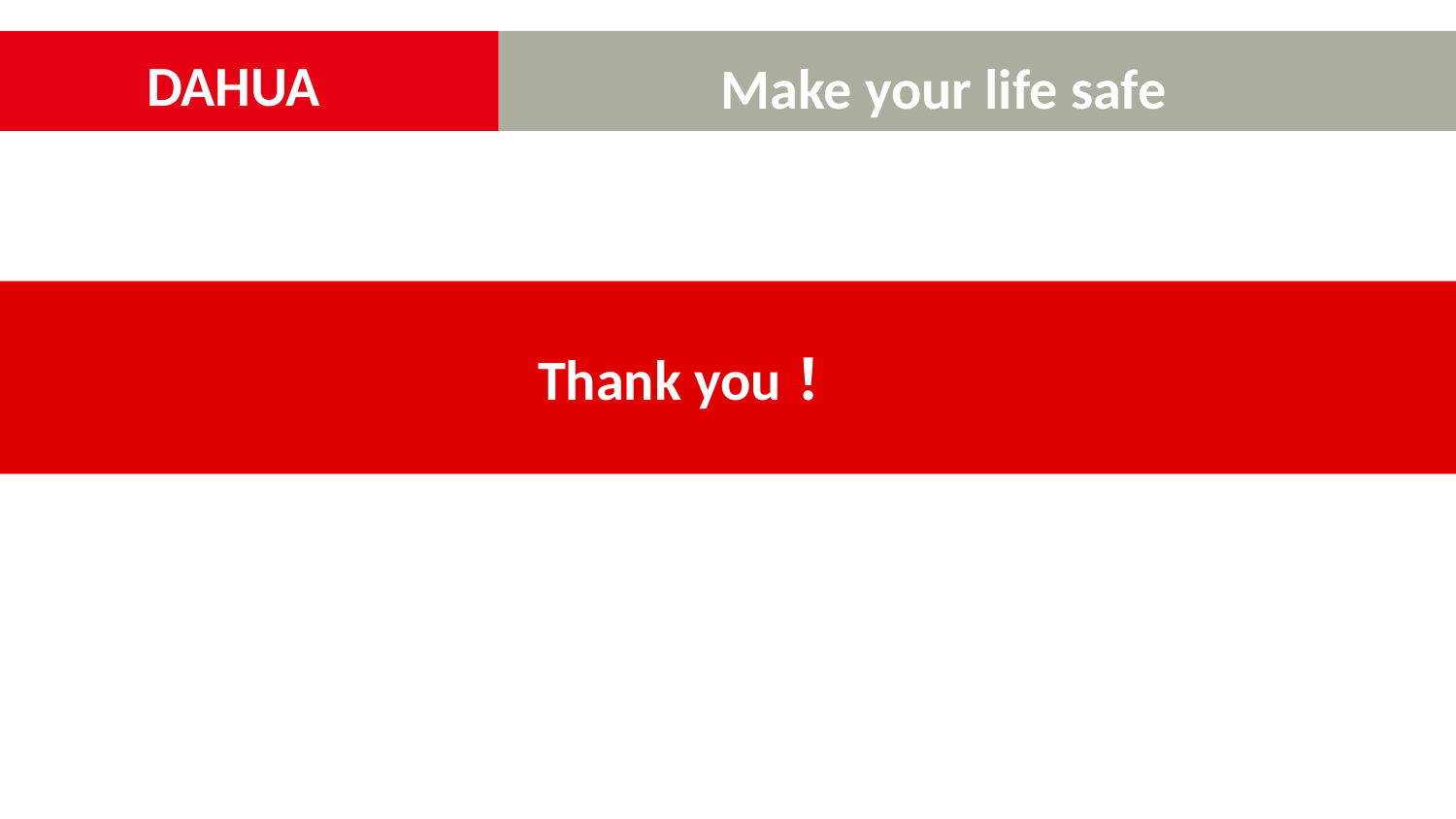

DAHUA
Make your life safe

Thank you！